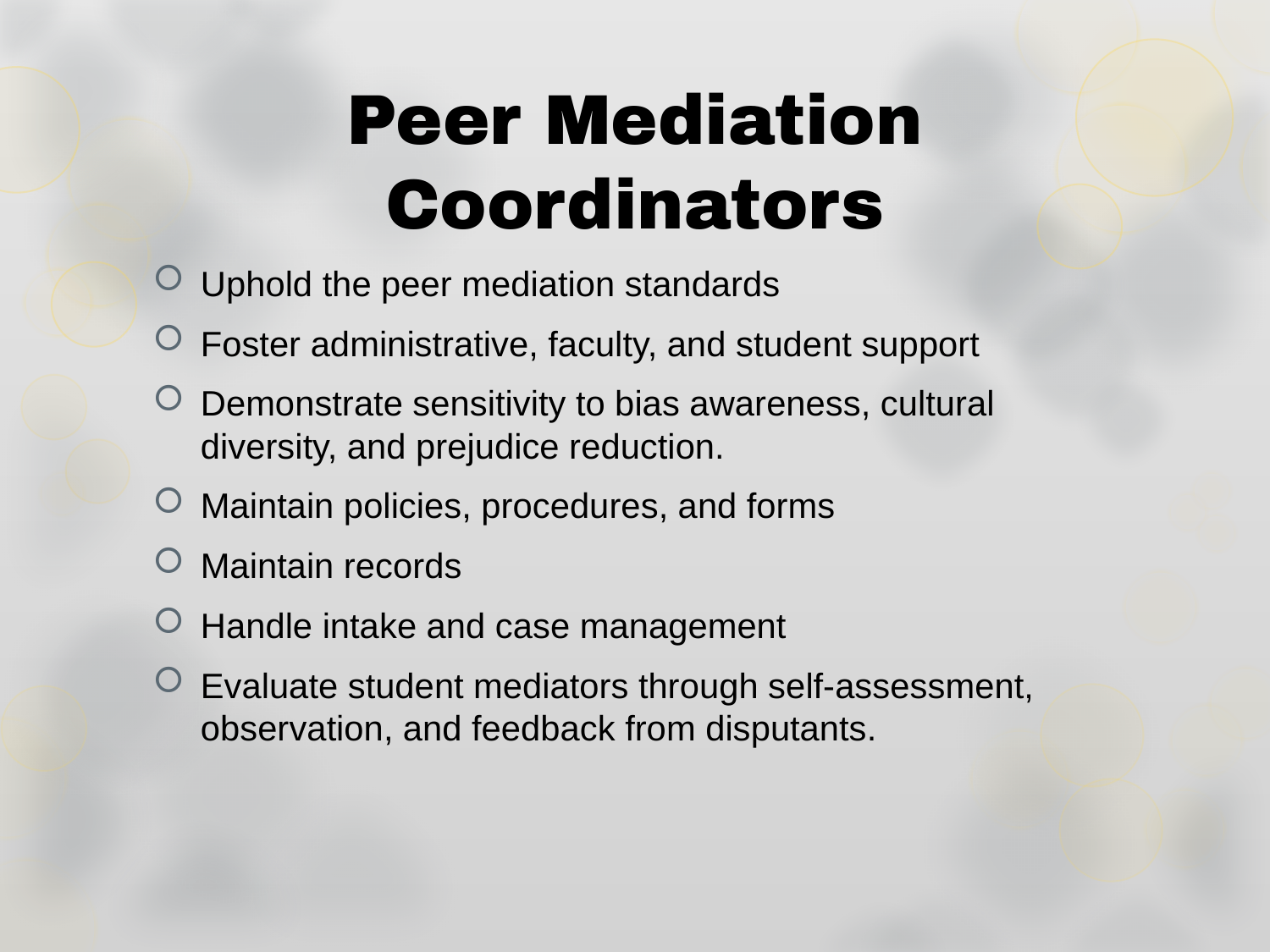

# Peer Mediation Coordinators
Uphold the peer mediation standards
Foster administrative, faculty, and student support
Demonstrate sensitivity to bias awareness, cultural diversity, and prejudice reduction.
Maintain policies, procedures, and forms
Maintain records
Handle intake and case management
Evaluate student mediators through self-assessment, observation, and feedback from disputants.